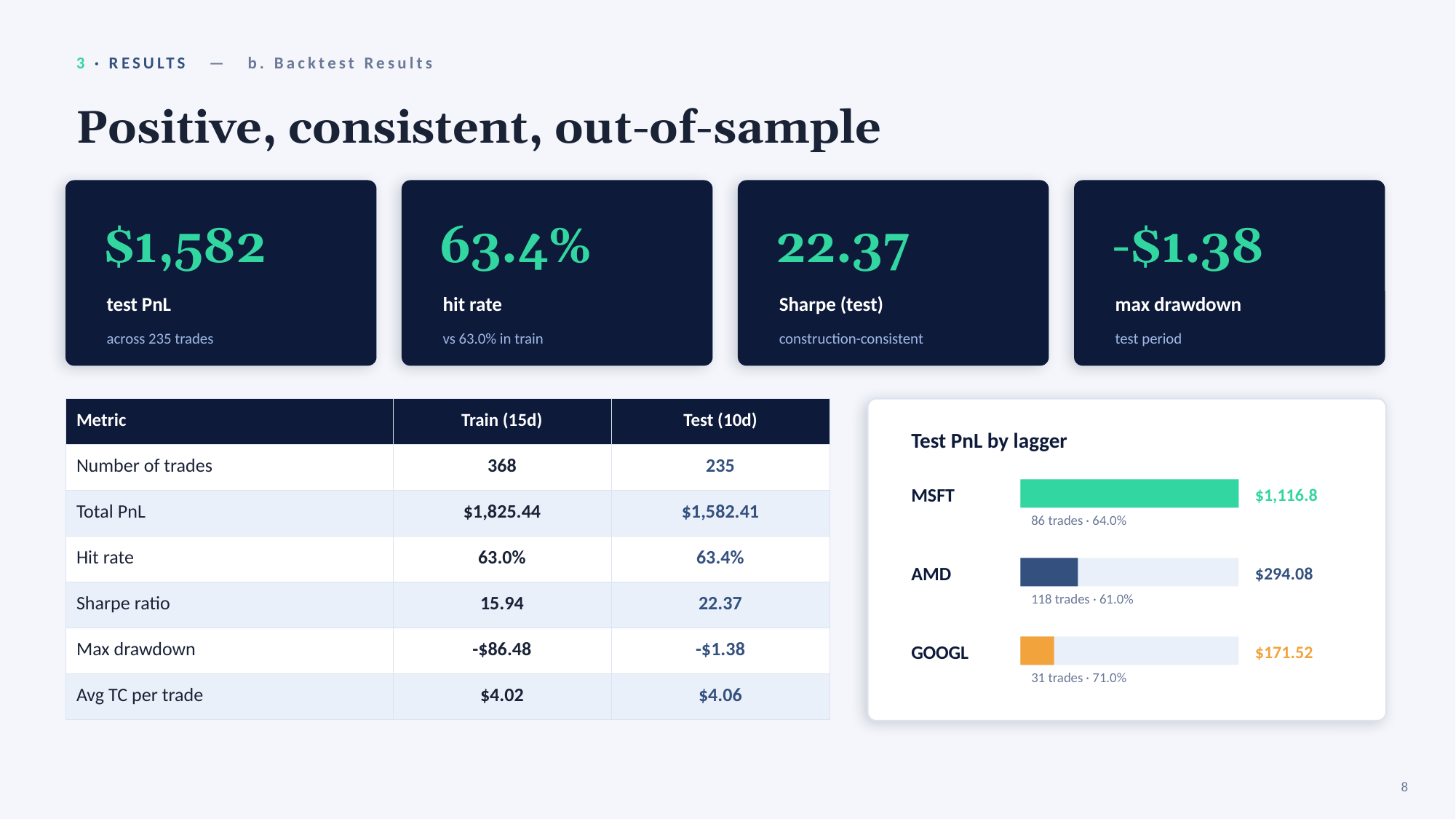

3 · RESULTS   —   b. Backtest Results
Positive, consistent, out-of-sample

$1,582
63.4%
22.37
-$1.38
test PnL
hit rate
Sharpe (test)
max drawdown
across 235 trades
vs 63.0% in train
construction-consistent
test period
| Metric | Train (15d) | Test (10d) |
| --- | --- | --- |
| Number of trades | 368 | 235 |
| Total PnL | $1,825.44 | $1,582.41 |
| Hit rate | 63.0% | 63.4% |
| Sharpe ratio | 15.94 | 22.37 |
| Max drawdown | -$86.48 | -$1.38 |
| Avg TC per trade | $4.02 | $4.06 |

Test PnL by lagger
MSFT
$1,116.8

86 trades · 64.0%
AMD
$294.08

118 trades · 61.0%
GOOGL
$171.52

31 trades · 71.0%
8